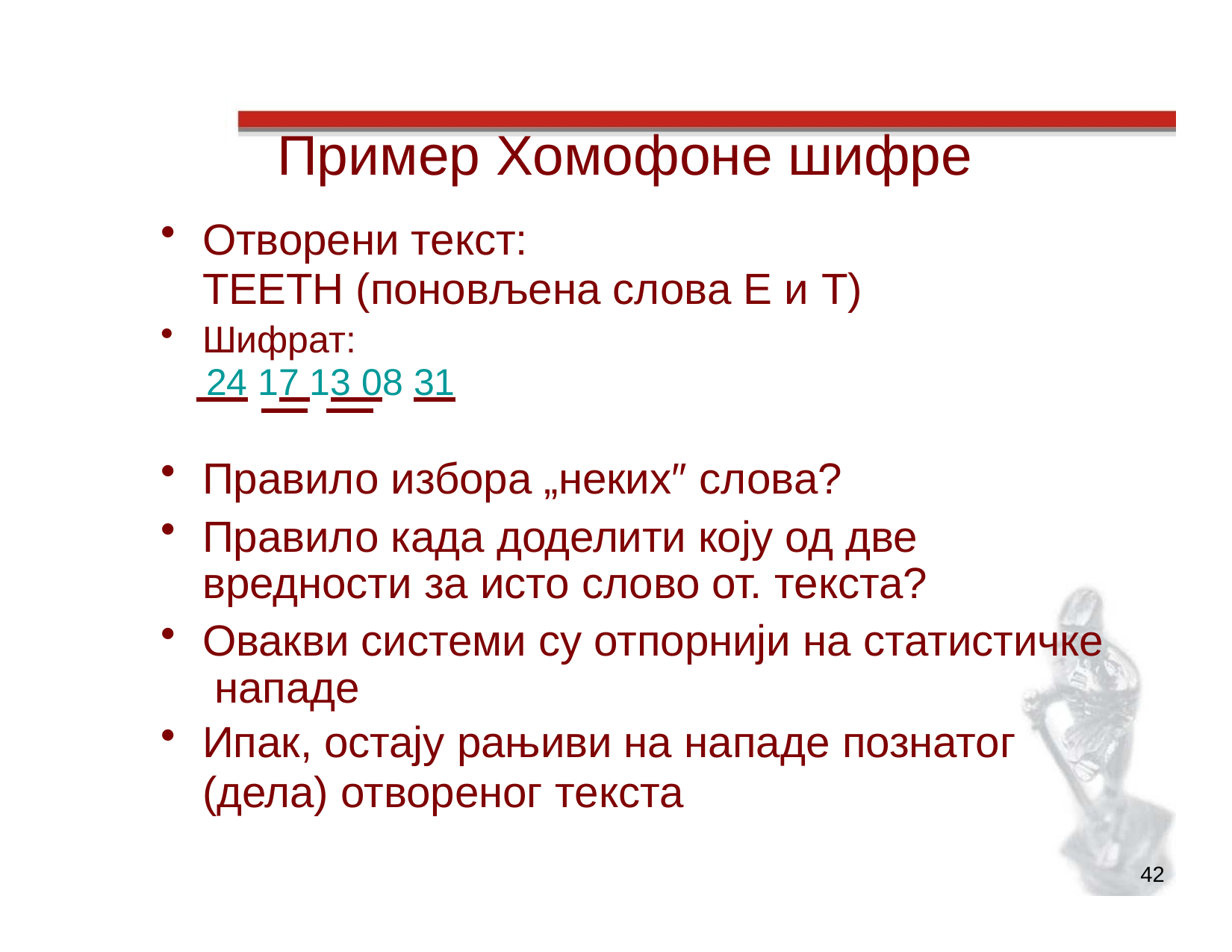

# Пример Хомофоне шифре
Отворени текст:
ТEЕТН (поновљена слова Е и Т)
Шифрат:
 24 17 13 08 31

Правило избора „неких″ слова?
Правило када доделити коју од две  вредности за исто слово от. текста?
Овакви системи су отпорнији на статистичке  нападе
Ипак, остају рањиви на нападе познатог
(дела) отвореног текста

42